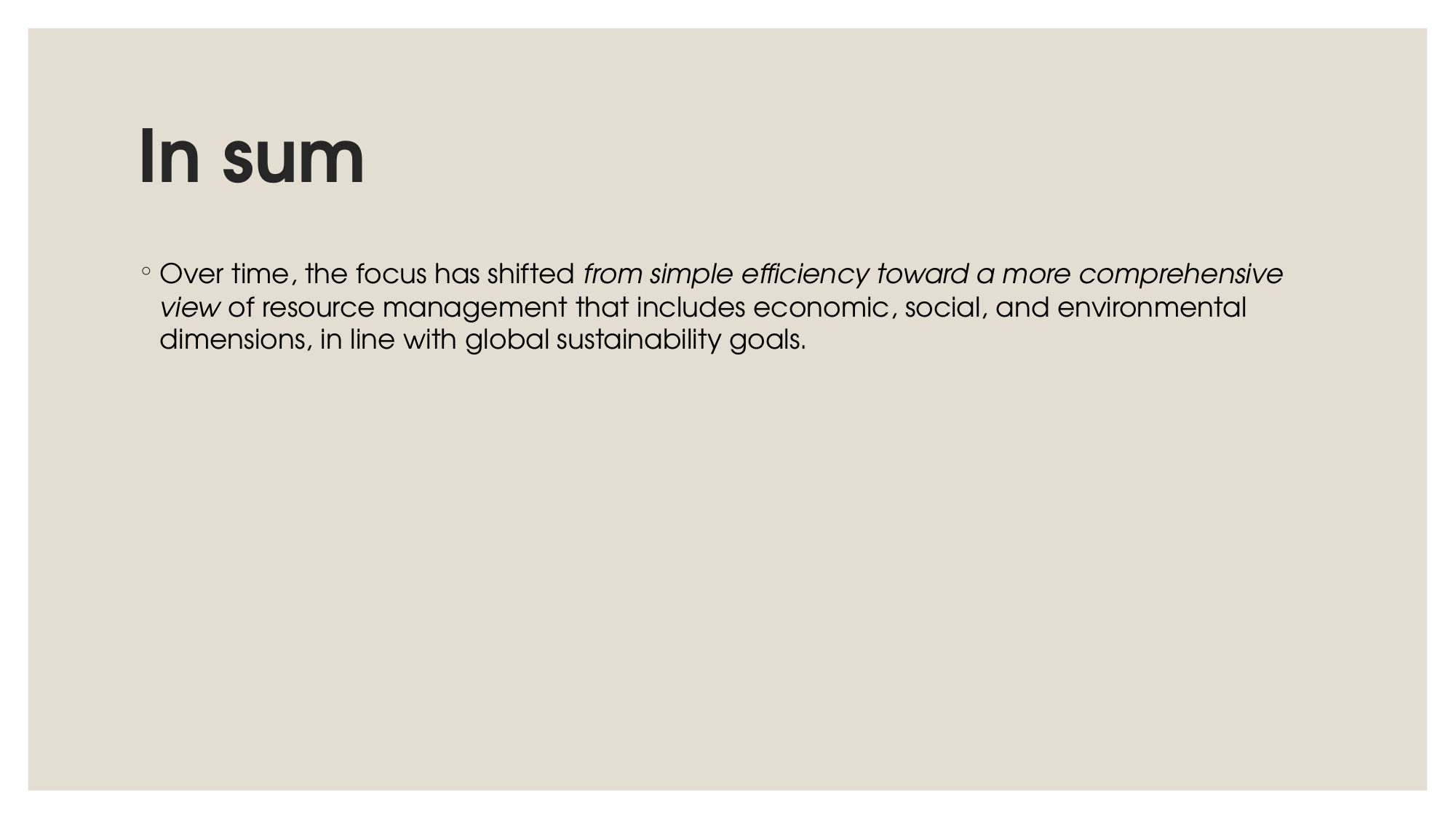

# In sum
Over time, the focus has shifted from simple efficiency toward a more comprehensive view of resource management that includes economic, social, and environmental dimensions, in line with global sustainability goals.